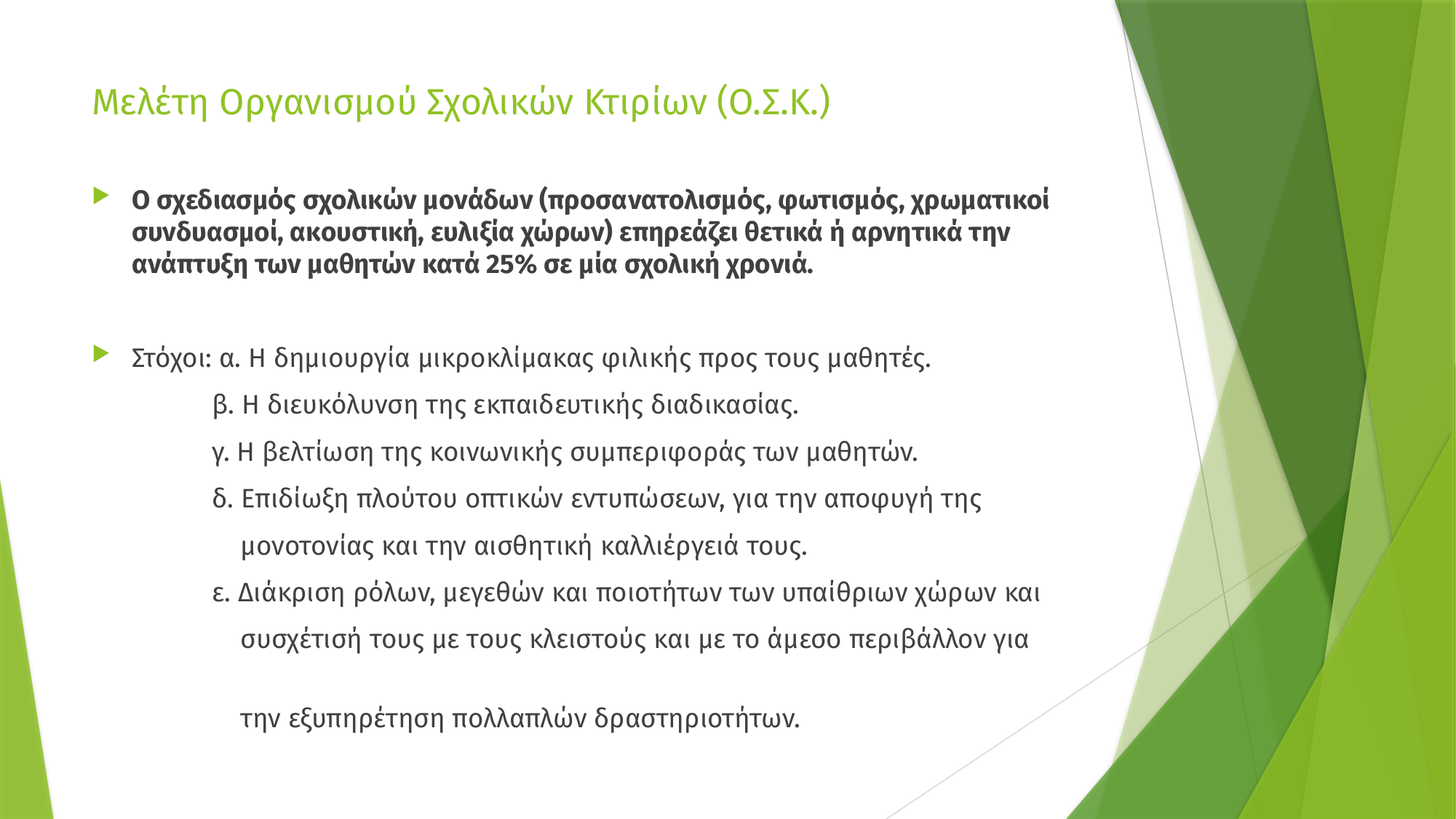

# Μελέτη Οργανισμού Σχολικών Κτιρίων (Ο.Σ.Κ.)
Ο σχεδιασμός σχολικών μονάδων (προσανατολισμός, φωτισμός, χρωματικοί συνδυασμοί, ακουστική, ευλιξία χώρων) επηρεάζει θετικά ή αρνητικά την ανάπτυξη των μαθητών κατά 25% σε μία σχολική χρονιά.

Στόχοι: α. Η δημιουργία μικροκλίμακας φιλικής προς τους μαθητές.
                 β. Η διευκόλυνση της εκπαιδευτικής διαδικασίας.
                 γ. Η βελτίωση της κοινωνικής συμπεριφοράς των μαθητών.
                 δ. Επιδίωξη πλούτου οπτικών εντυπώσεων, για την αποφυγή της
                     μονοτονίας και την αισθητική καλλιέργειά τους.
                 ε. Διάκριση ρόλων, μεγεθών και ποιοτήτων των υπαίθριων χώρων και
                     συσχέτισή τους με τους κλειστούς και με το άμεσο περιβάλλον για
                     την εξυπηρέτηση πολλαπλών δραστηριοτήτων.